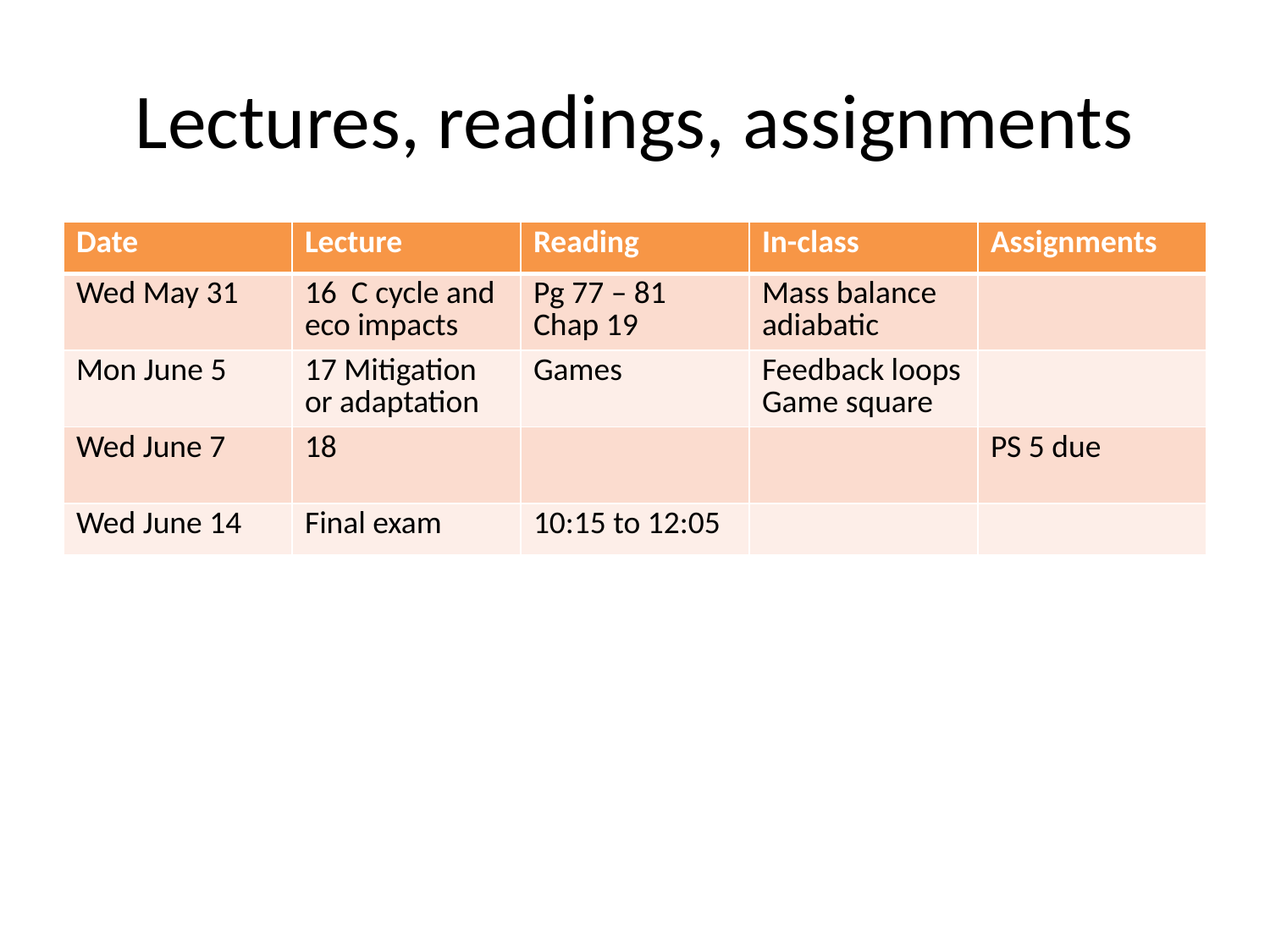

# Lectures, readings, assignments
| Date | Lecture | Reading | In-class | Assignments |
| --- | --- | --- | --- | --- |
| Wed May 31 | 16 C cycle and eco impacts | Pg 77 – 81 Chap 19 | Mass balance adiabatic |  |
| Mon June 5 | 17 Mitigation or adaptation | Games | Feedback loops Game square |  |
| Wed June 7 | 18 |  |  | PS 5 due |
| Wed June 14 | Final exam | 10:15 to 12:05 |  |  |